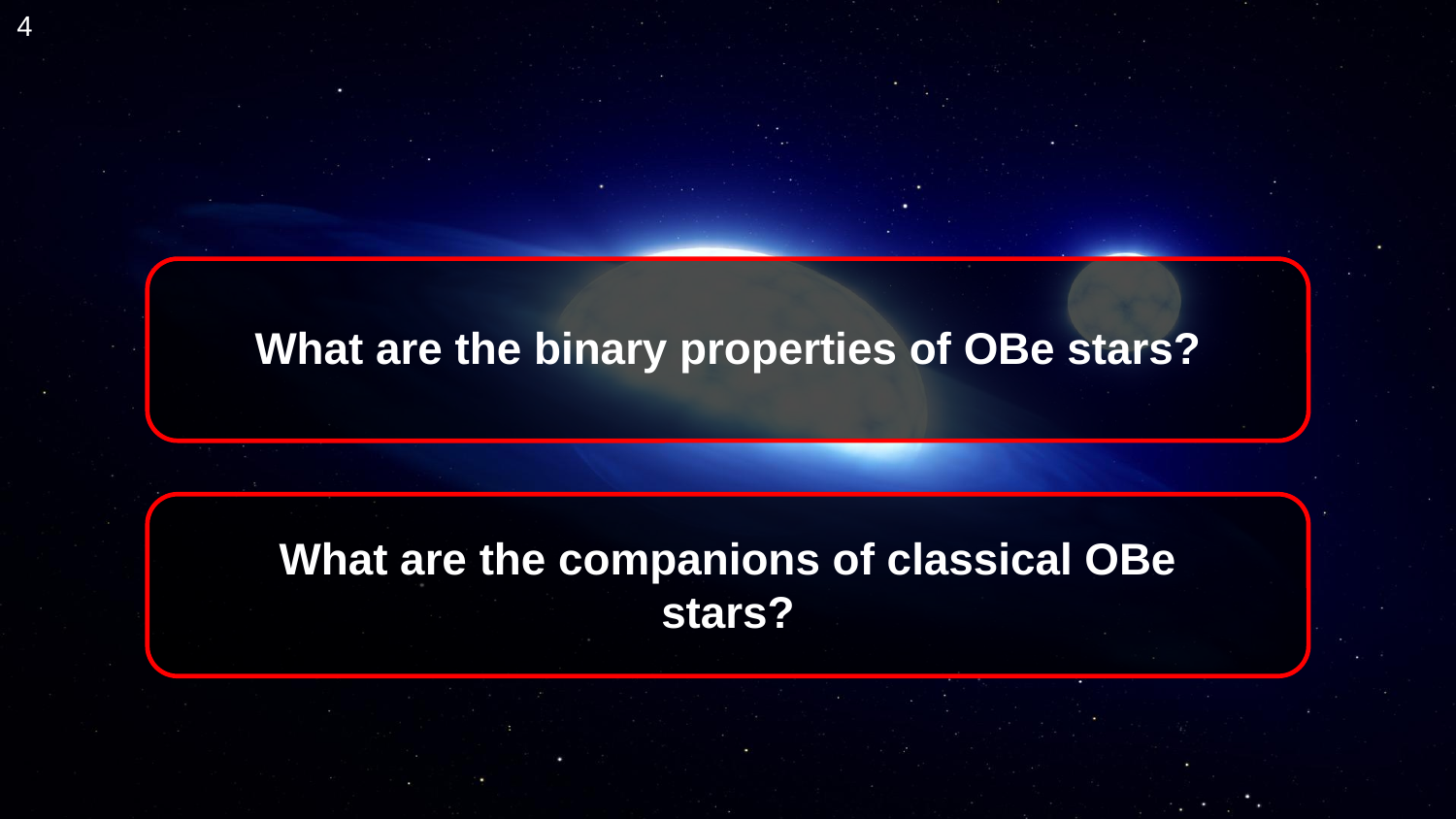

4
#

What are the binary properties of OBe stars?

What are the companions of classical OBe stars?